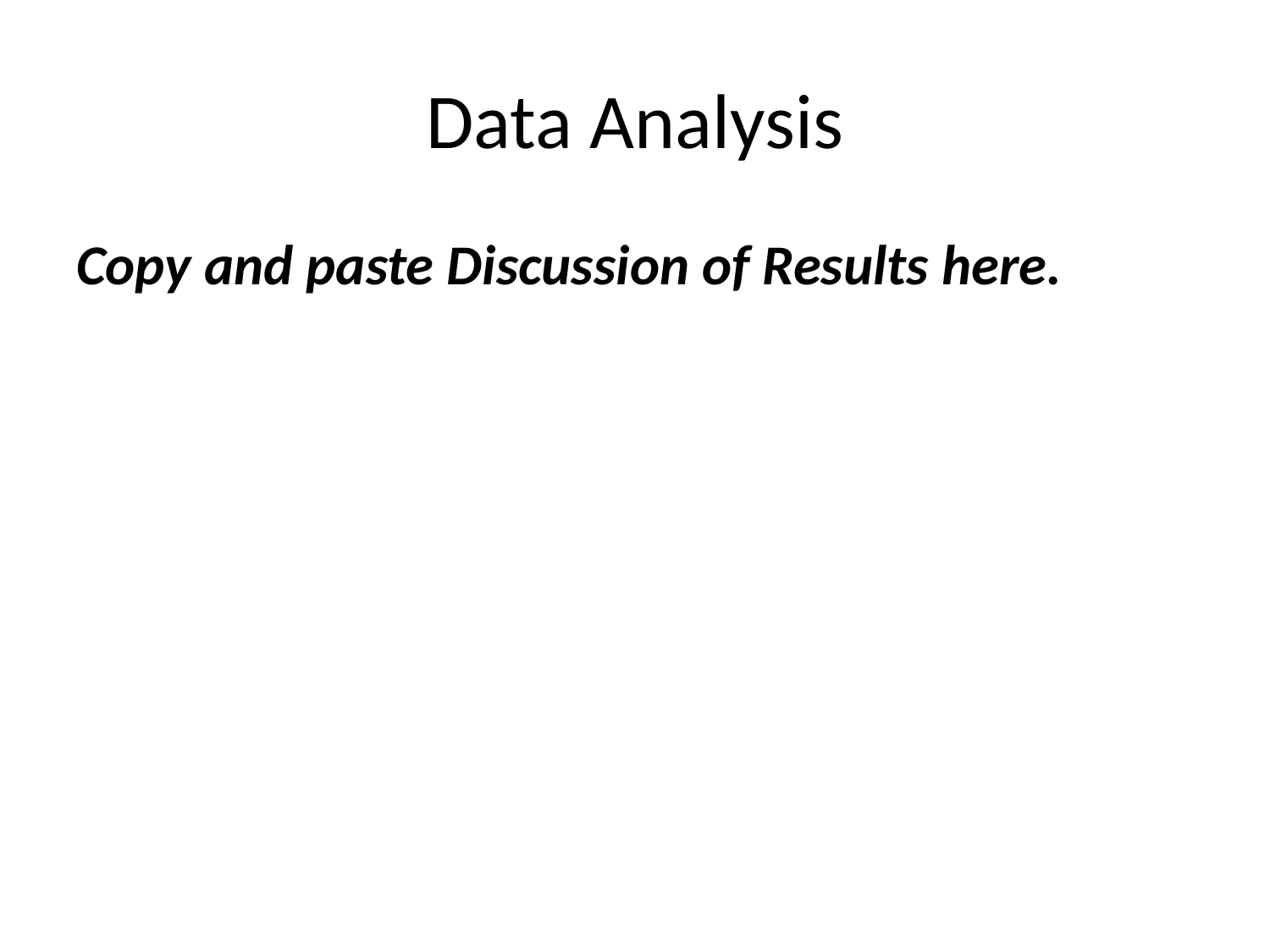

# Data Analysis
Copy and paste Discussion of Results here.